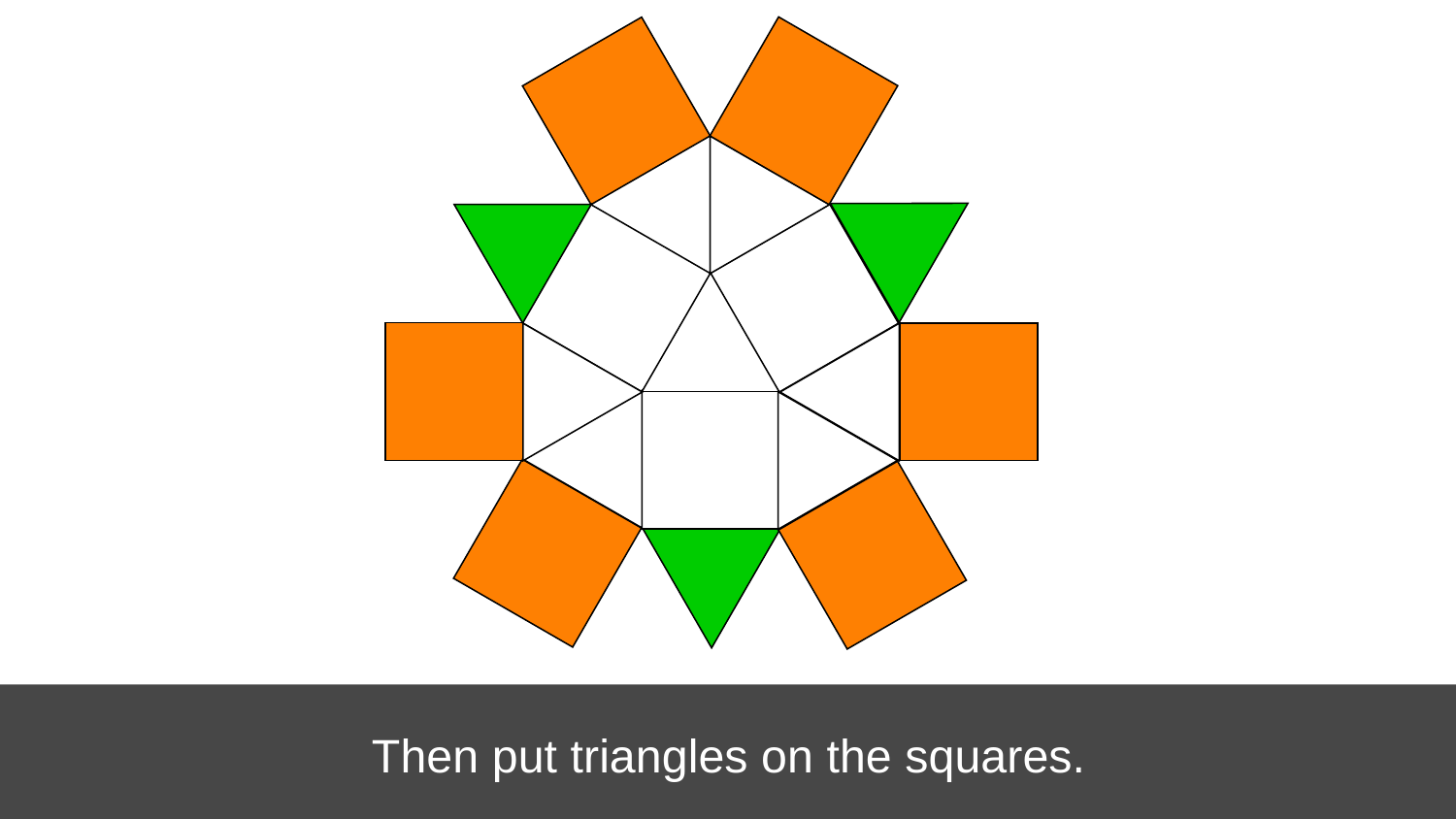

# Then put triangles on the squares.